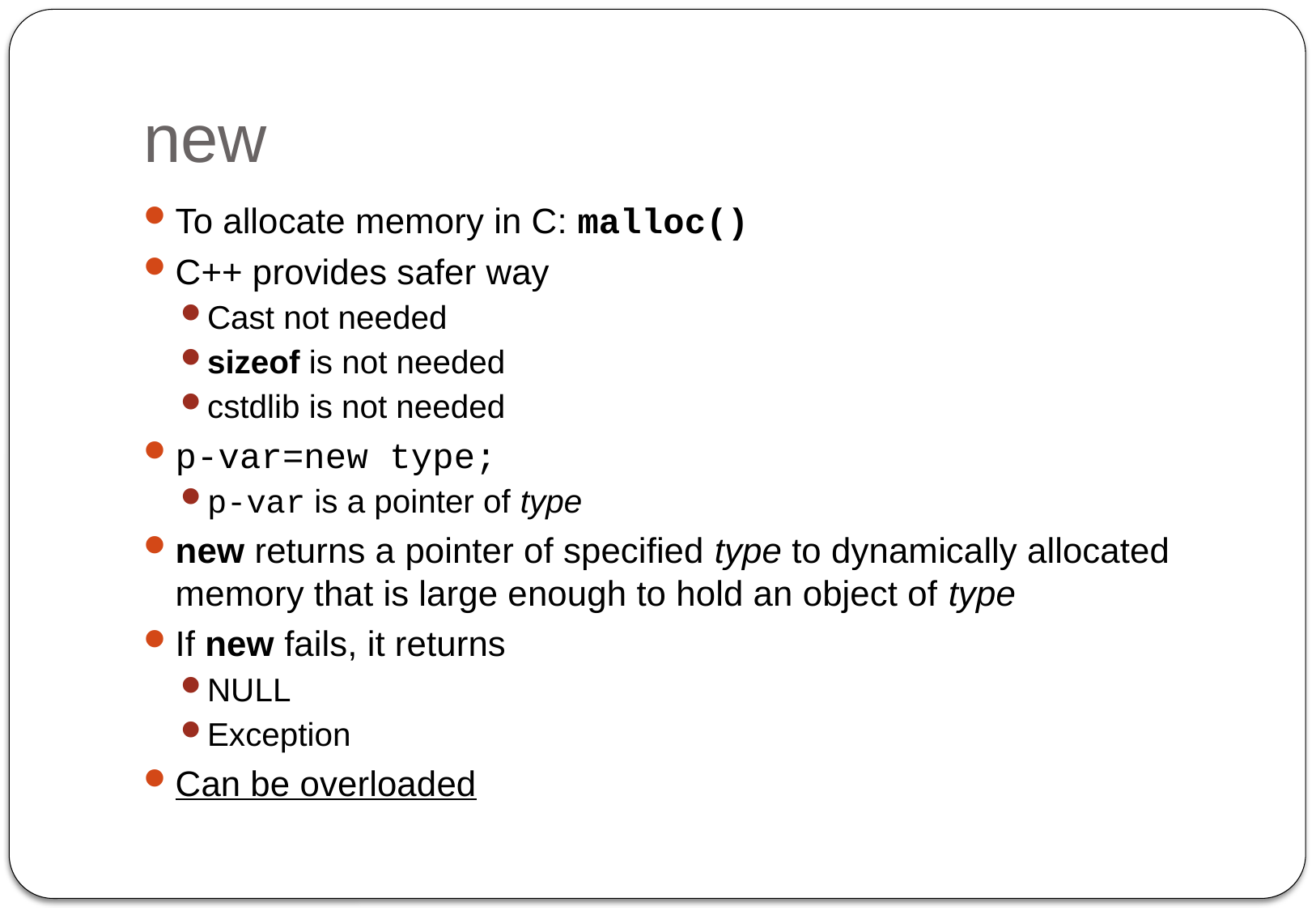

# new
To allocate memory in C: malloc()
C++ provides safer way
Cast not needed
sizeof is not needed
cstdlib is not needed
p-var=new type;
p-var is a pointer of type
new returns a pointer of specified type to dynamically allocated memory that is large enough to hold an object of type
If new fails, it returns
NULL
Exception
Can be overloaded